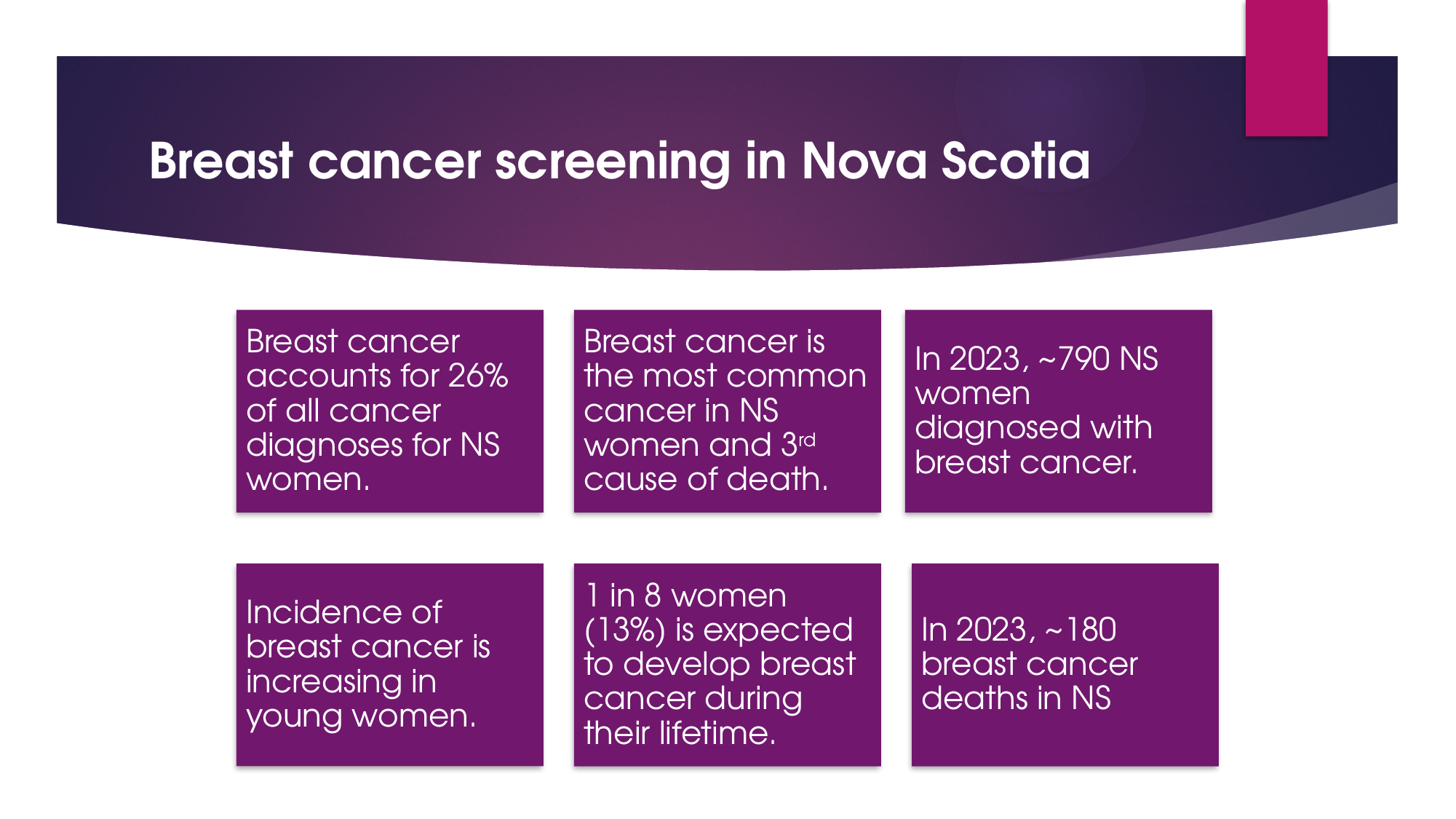

# Breast cancer screening in Nova Scotia
Breast cancer accounts for 26% of all cancer diagnoses for NS women.
Breast cancer is the most common cancer in NS women and 3rd cause of death.
In 2023, ~790 NS women diagnosed with breast cancer.
Incidence of breast cancer is increasing in young women.
1 in 8 women (13%) is expected to develop breast cancer during their lifetime.
In 2023, ~180 breast cancer deaths in NS